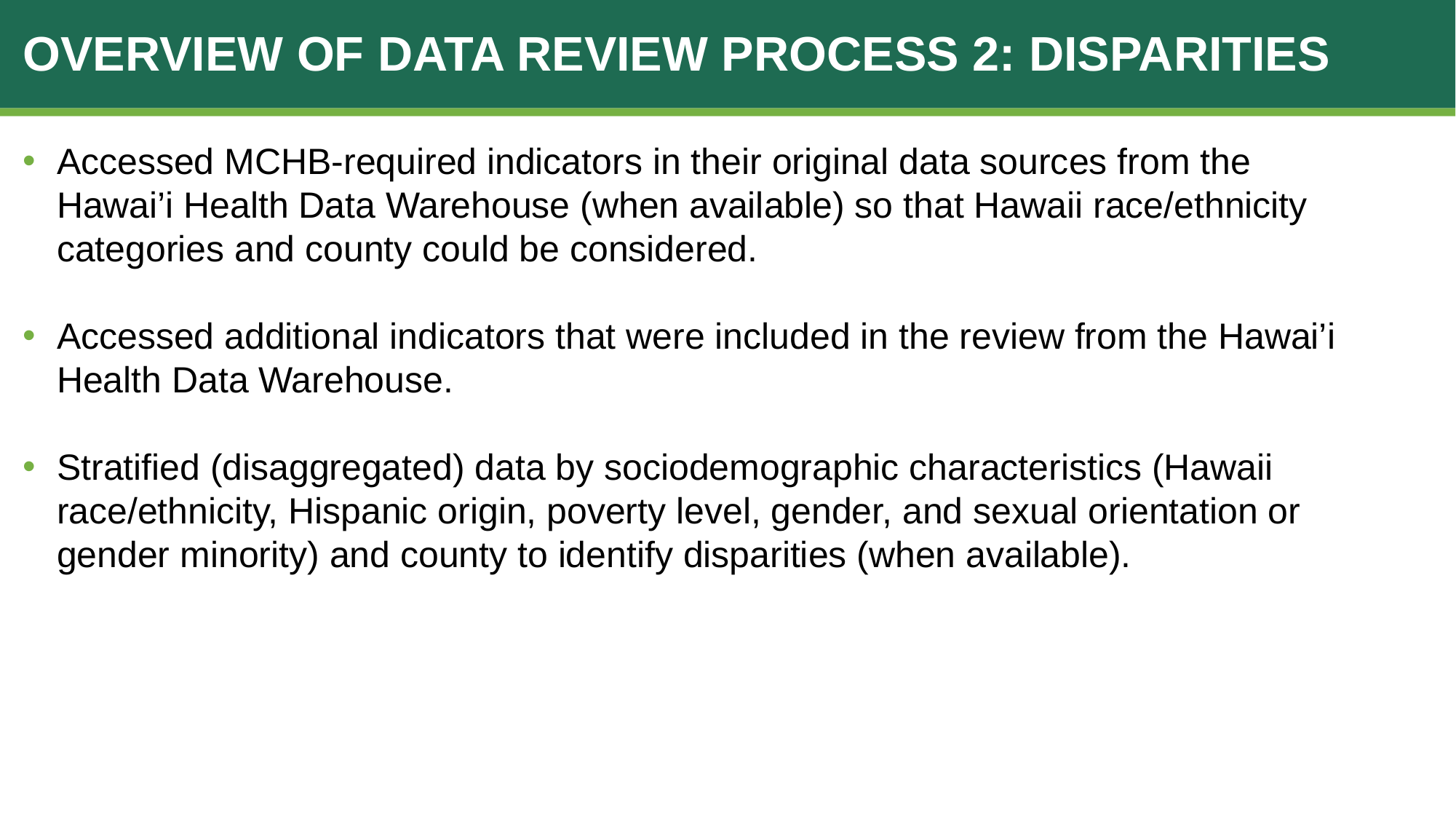

# Overview of data review process 2: Disparities
Accessed MCHB-required indicators in their original data sources from the Hawai’i Health Data Warehouse (when available) so that Hawaii race/ethnicity categories and county could be considered.

Accessed additional indicators that were included in the review from the Hawai’i Health Data Warehouse.

Stratified (disaggregated) data by sociodemographic characteristics (Hawaii race/ethnicity, Hispanic origin, poverty level, gender, and sexual orientation or gender minority) and county to identify disparities (when available).